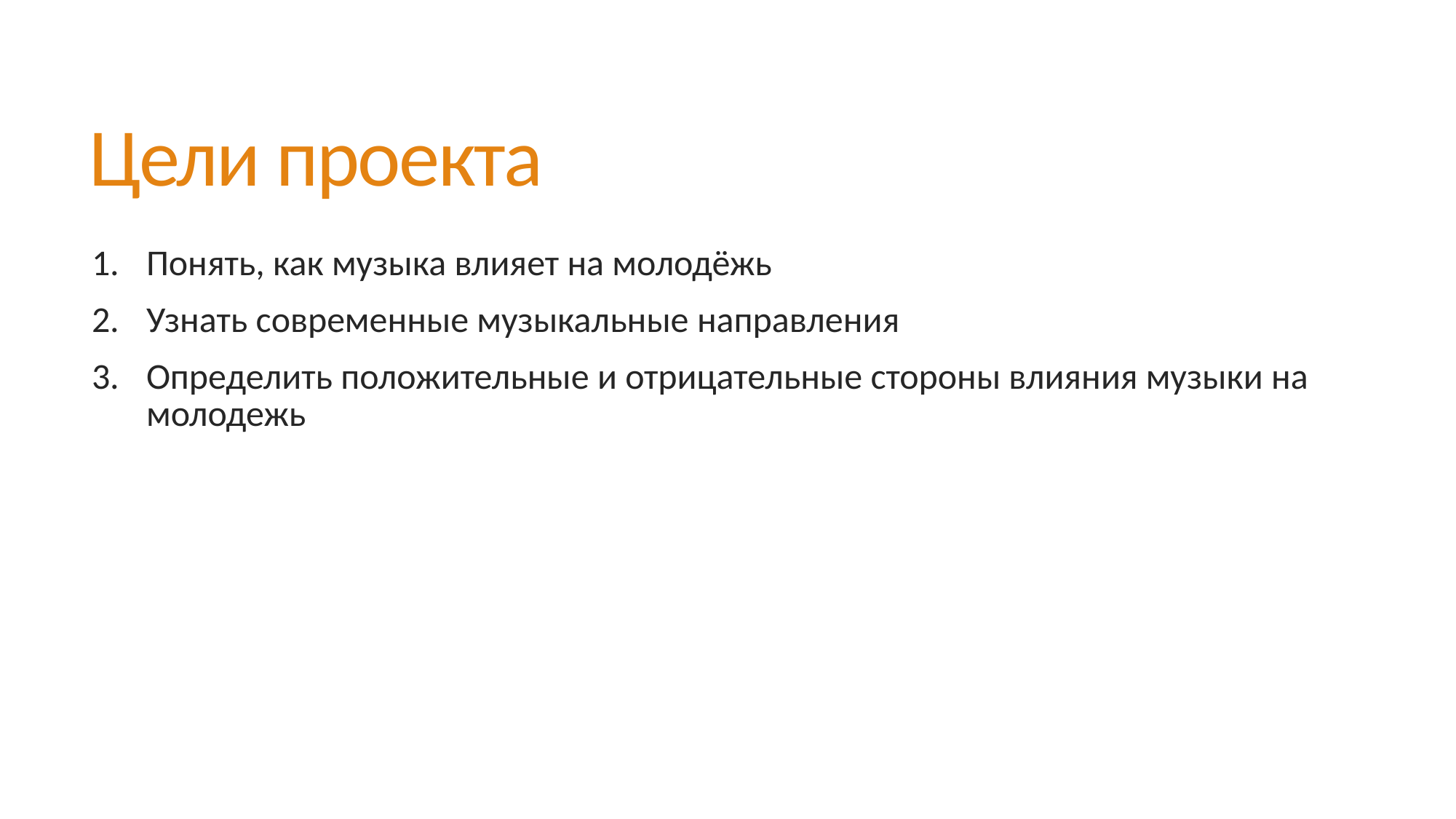

# Цели проекта
Понять, как музыка влияет на молодёжь
Узнать современные музыкальные направления
Определить положительные и отрицательные стороны влияния музыки на молодежь